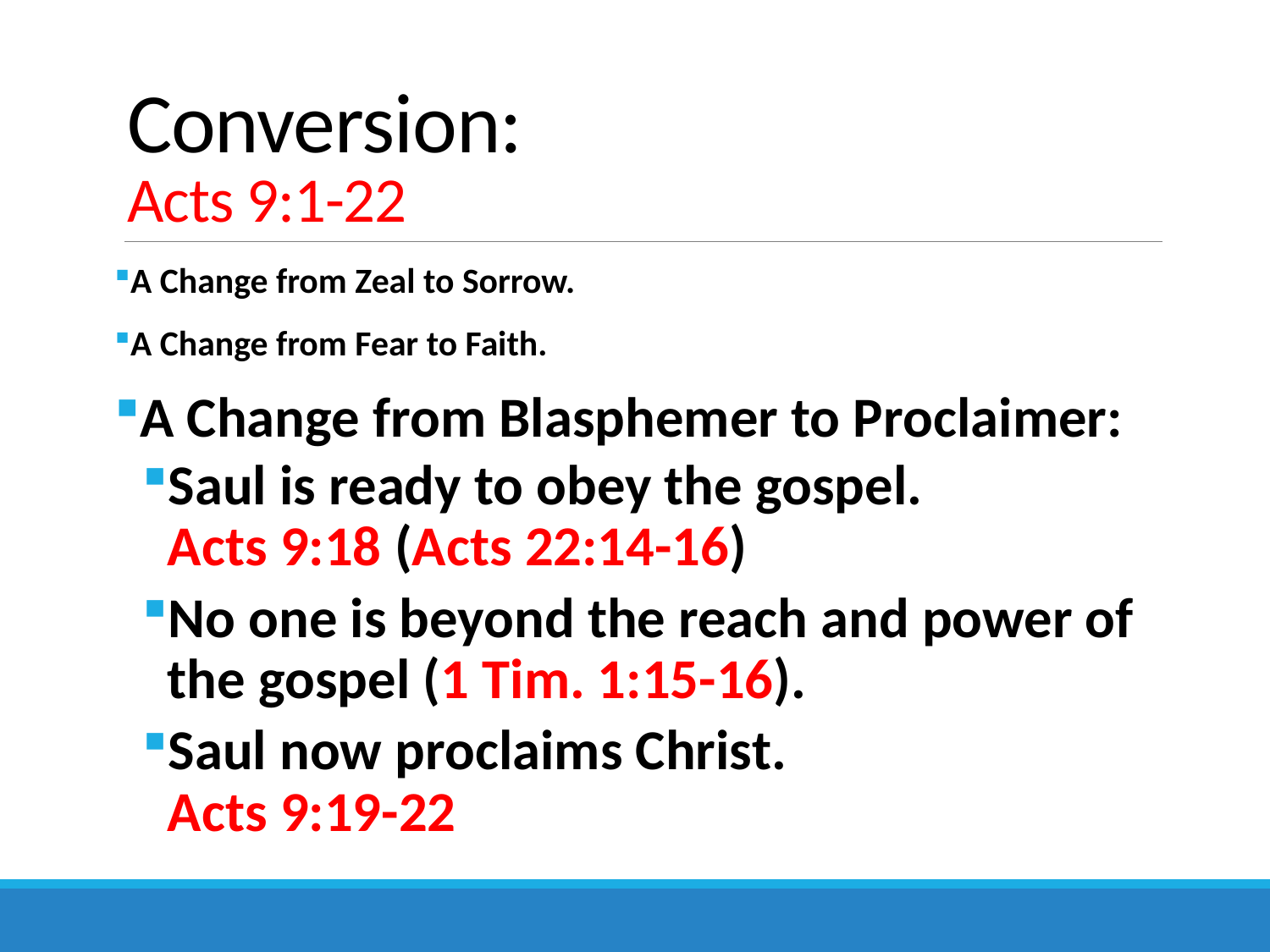

# Conversion: Acts 9:1-22
A Change from Zeal to Sorrow.
A Change from Fear to Faith.
A Change from Blasphemer to Proclaimer:
Saul is ready to obey the gospel.                 Acts 9:18 (Acts 22:14-16)
No one is beyond the reach and power of the gospel (1 Tim. 1:15-16).
Saul now proclaims Christ.                          Acts 9:19-22